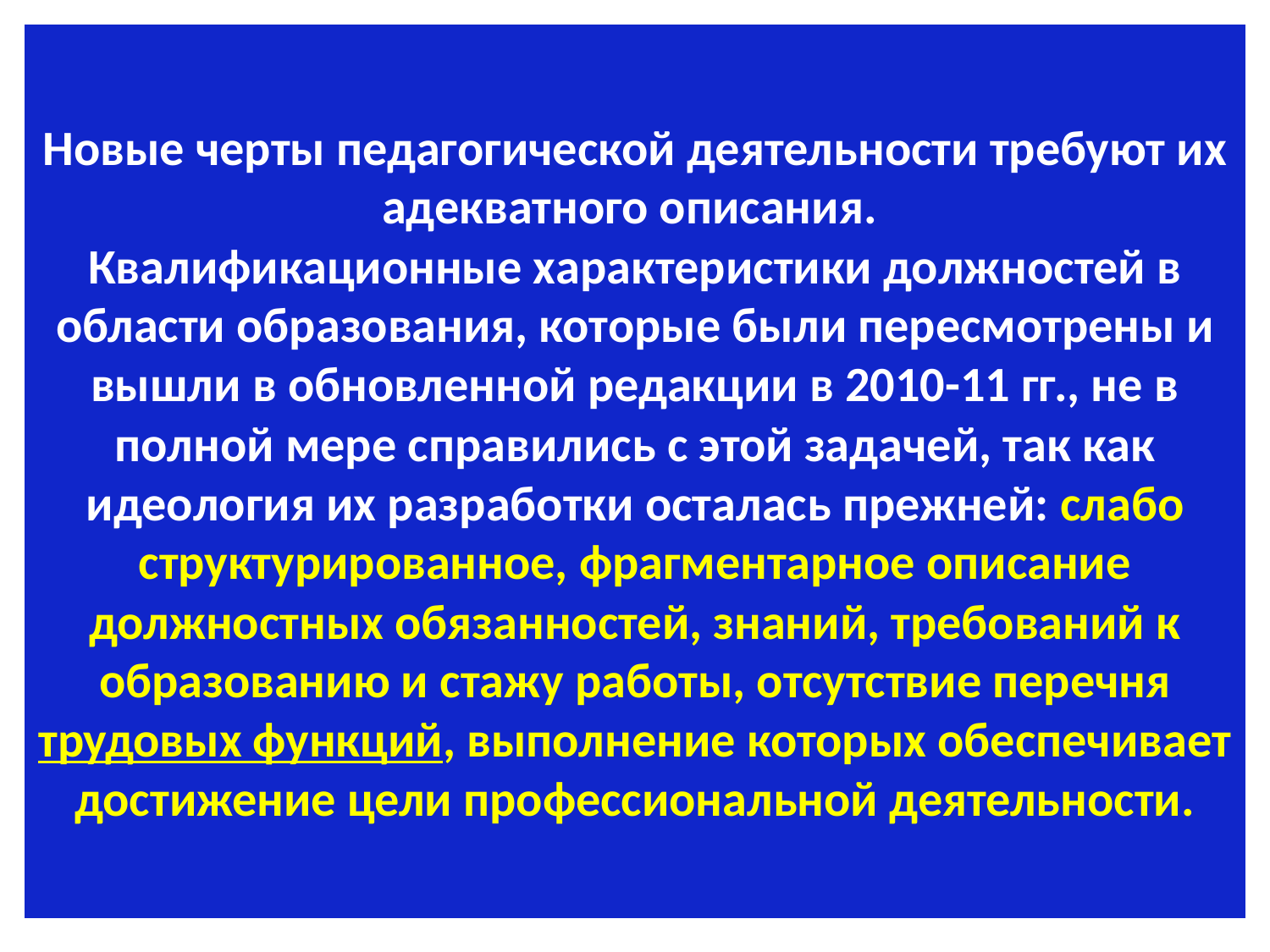

Новые черты педагогической деятельности требуют их адекватного описания.
Квалификационные характеристики должностей в области образования, которые были пересмотрены и вышли в обновленной редакции в 2010-11 гг., не в полной мере справились с этой задачей, так как идеология их разработки осталась прежней: слабо структурированное, фрагментарное описание должностных обязанностей, знаний, требований к образованию и стажу работы, отсутствие перечня трудовых функций, выполнение которых обеспечивает достижение цели профессиональной деятельности.